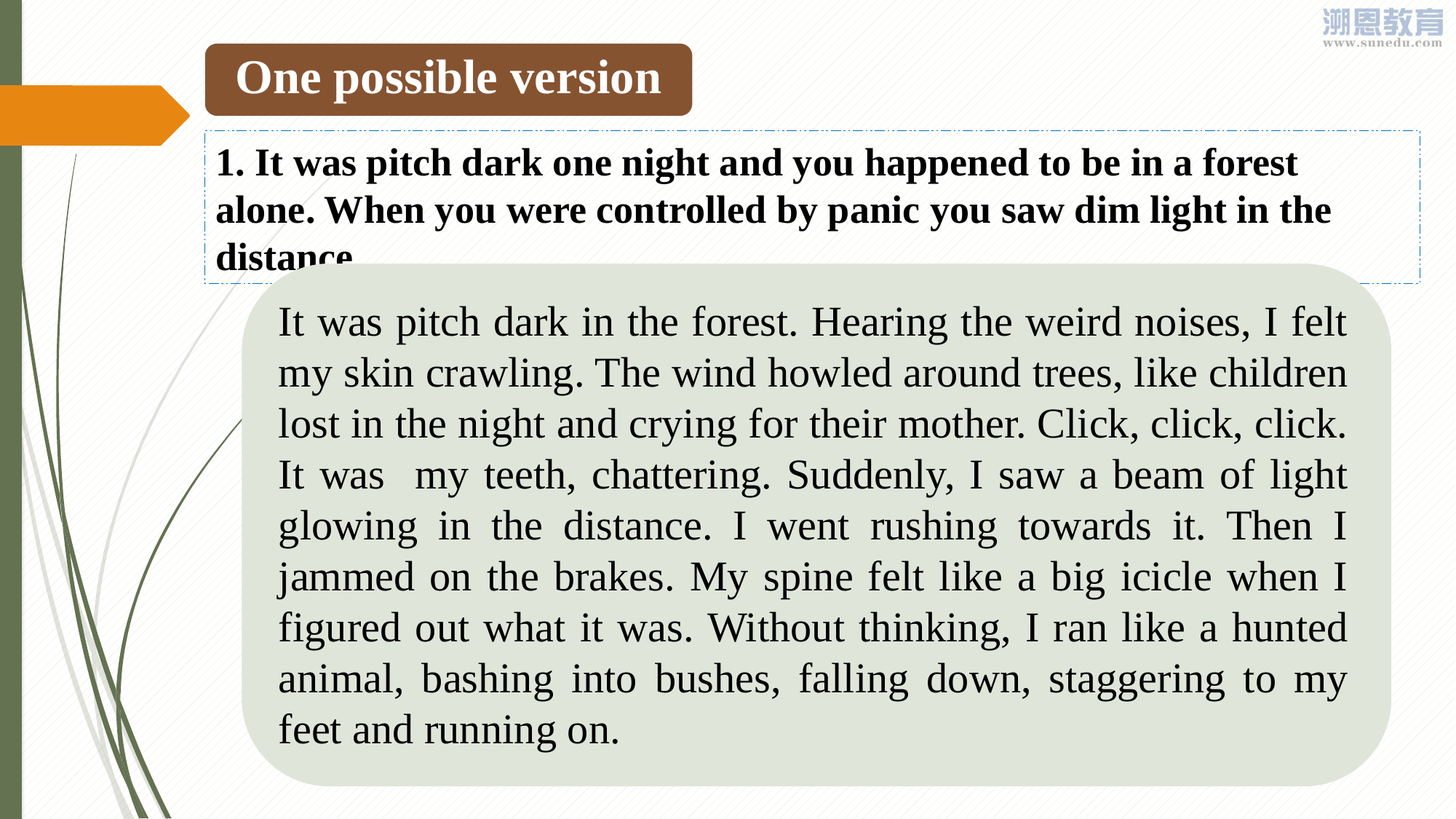

One possible version
1. It was pitch dark one night and you happened to be in a forest alone. When you were controlled by panic you saw dim light in the distance.

It was pitch dark in the forest. Hearing the weird noises, I felt my skin crawling. The wind howled around trees, like children lost in the night and crying for their mother. Click, click, click. It was  my teeth, chattering. Suddenly, I saw a beam of light glowing in the distance. I went rushing towards it. Then I jammed on the brakes. My spine felt like a big icicle when I figured out what it was. Without thinking, I ran like a hunted animal, bashing into bushes, falling down, staggering to my feet and running on.